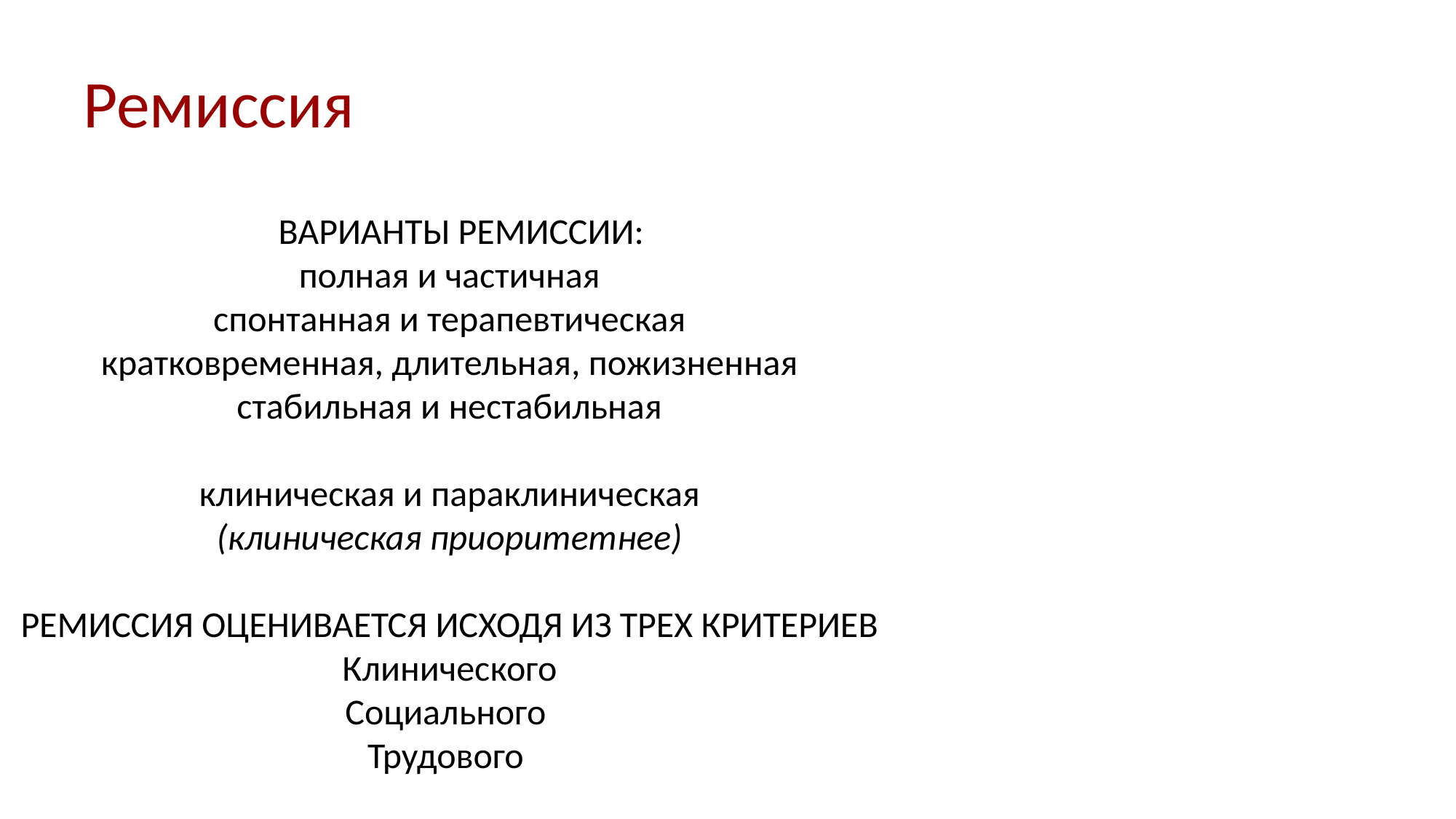

# Ремиссия
   ВАРИАНТЫ РЕМИССИИ:
полная и частичная
спонтанная и терапевтическая
кратковременная, длительная, пожизненная
стабильная и нестабильная

клиническая и параклиническая
(клиническая приоритетнее)

РЕМИССИЯ ОЦЕНИВАЕТСЯ ИСХОДЯ ИЗ ТРЕХ КРИТЕРИЕВ
Клинического
Социального
Трудового